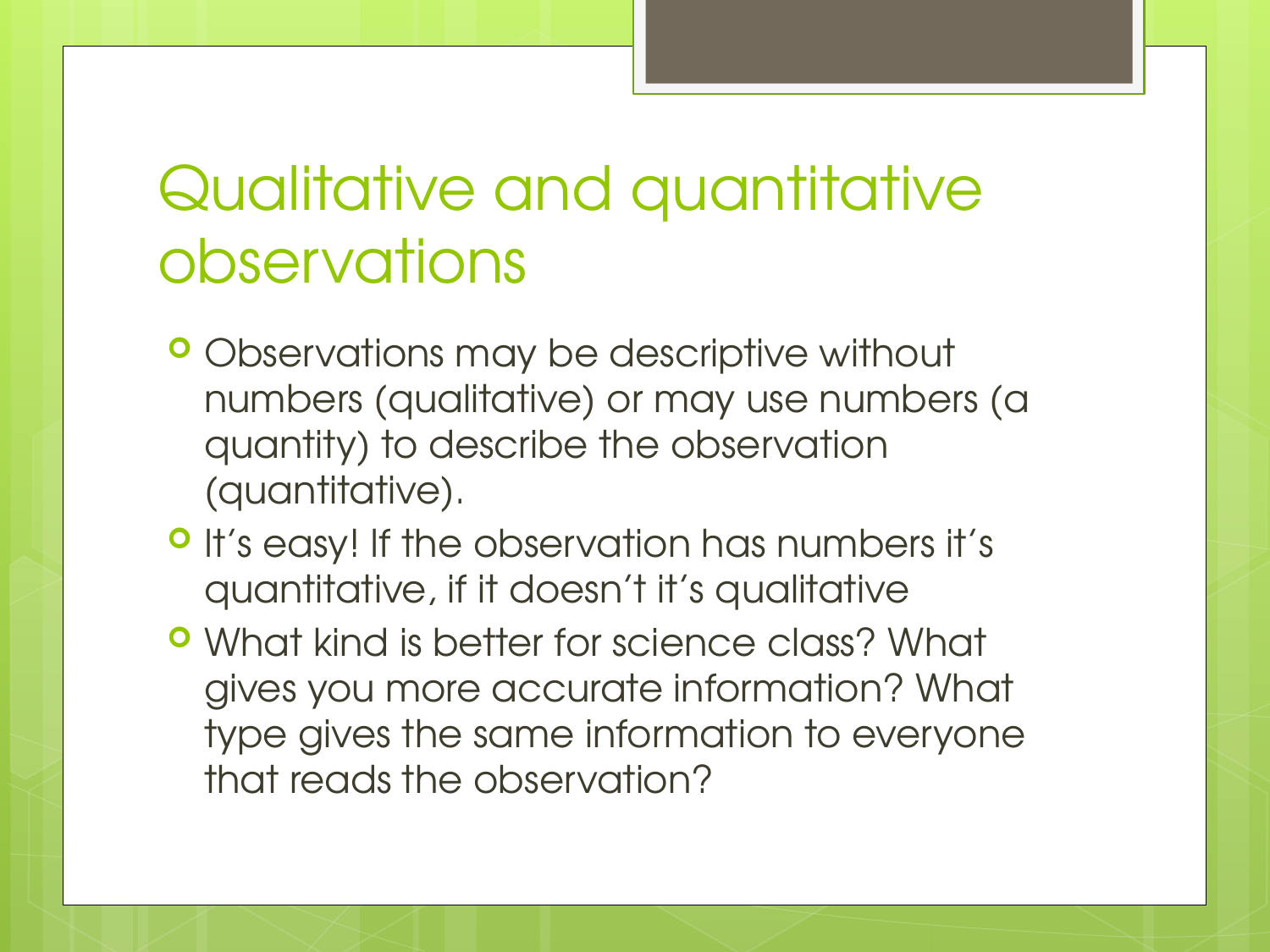

# Qualitative and quantitative observations
Observations may be descriptive without numbers (qualitative) or may use numbers (a quantity) to describe the observation (quantitative).
It’s easy! If the observation has numbers it’s quantitative, if it doesn’t it’s qualitative
What kind is better for science class? What gives you more accurate information? What type gives the same information to everyone that reads the observation?